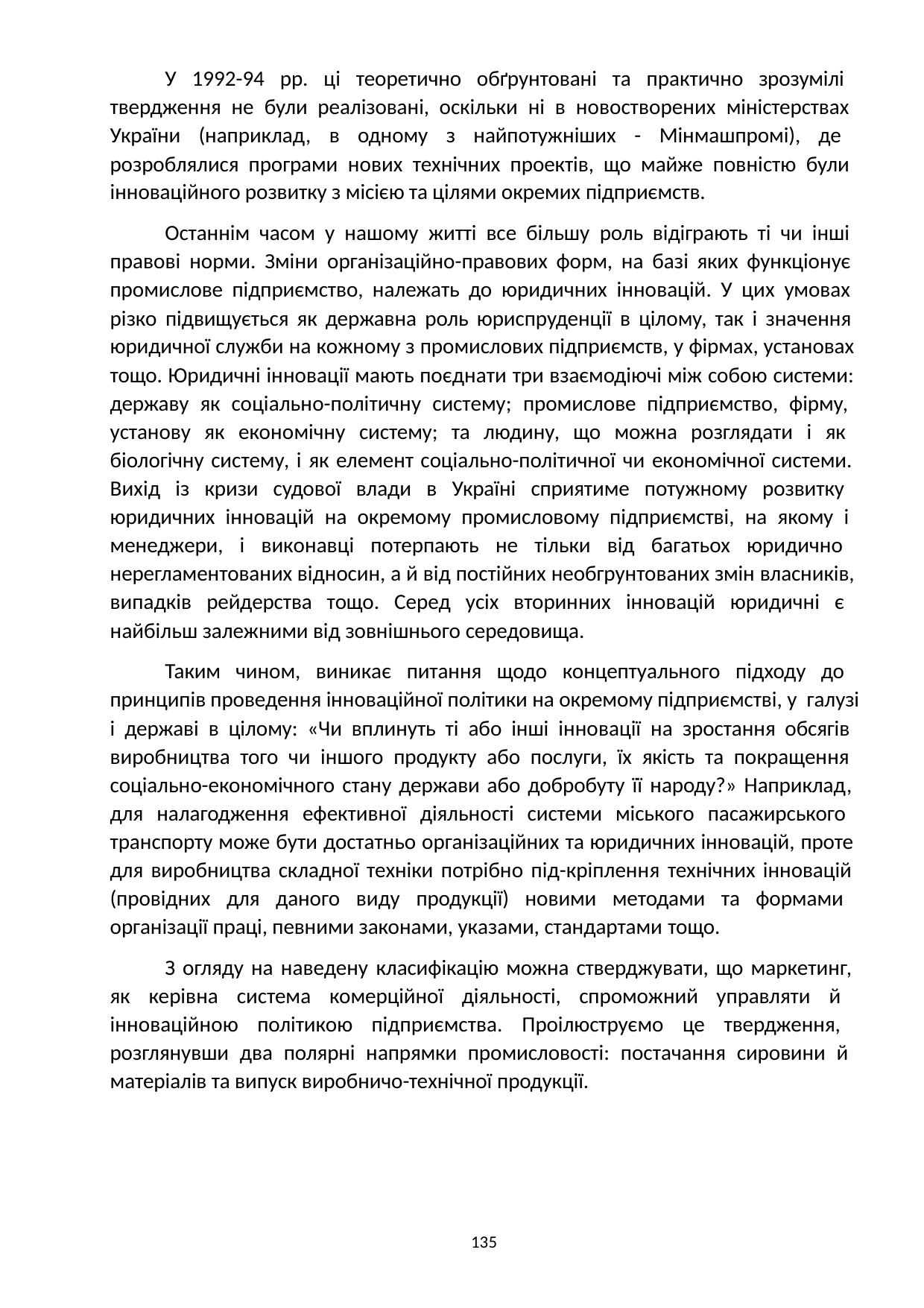

У 1992-94 рр. ці теоретично обґрунтовані та практично зрозумілі  твердження не були реалізовані, оскільки ні в новостворених міністерствах  України (наприклад, в одному з найпотужніших - Мінмашпромі), де  розроблялися програми нових технічних проектів, що майже повністю були  інноваційного розвитку з місією та цілями окремих підприємств.
Останнім часом у нашому житті все більшу роль відіграють ті чи інші  правові норми. Зміни організаційно-правових форм, на базі яких функціонує  промислове підприємство, належать до юридичних інновацій. У цих умовах  різко підвищується як державна роль юриспруденції в цілому, так і значення  юридичної служби на кожному з промислових підприємств, у фірмах, установах  тощо. Юридичні інновації мають поєднати три взаємодіючі між собою системи:  державу як соціально-політичну систему; промислове підприємство, фірму,  установу як економічну систему; та людину, що можна розглядати і як  біологічну систему, і як елемент соціально-політичної чи економічної системи.  Вихід із кризи судової влади в Україні сприятиме потужному розвитку  юридичних інновацій на окремому промисловому підприємстві, на якому і  менеджери, і виконавці потерпають не тільки від багатьох юридично  нерегламентованих відносин, а й від постійних необгрунтованих змін власників,  випадків рейдерства тощо. Серед усіх вторинних інновацій юридичні є  найбільш залежними від зовнішнього середовища.
Таким чином, виникає питання щодо концептуального підходу до  принципів проведення інноваційної політики на окремому підприємстві, у  галузі і державі в цілому: «Чи вплинуть ті або інші інновації на зростання обсягів  виробництва того чи іншого продукту або послуги, їх якість та покращення  соціально-економічного стану держави або добробуту її народу?» Наприклад,  для налагодження ефективної діяльності системи міського пасажирського  транспорту може бути достатньо організаційних та юридичних інновацій, проте  для виробництва складної техніки потрібно під-кріплення технічних інновацій  (провідних для даного виду продукції) новими методами та формами  організації праці, певними законами, указами, стандартами тощо.
З огляду на наведену класифікацію можна стверджувати, що маркетинг,  як керівна система комерційної діяльності, спроможний управляти й  інноваційною політикою підприємства. Проілюструємо це твердження,  розглянувши два полярні напрямки промисловості: постачання сировини й  матеріалів та випуск виробничо-технічної продукції.
135